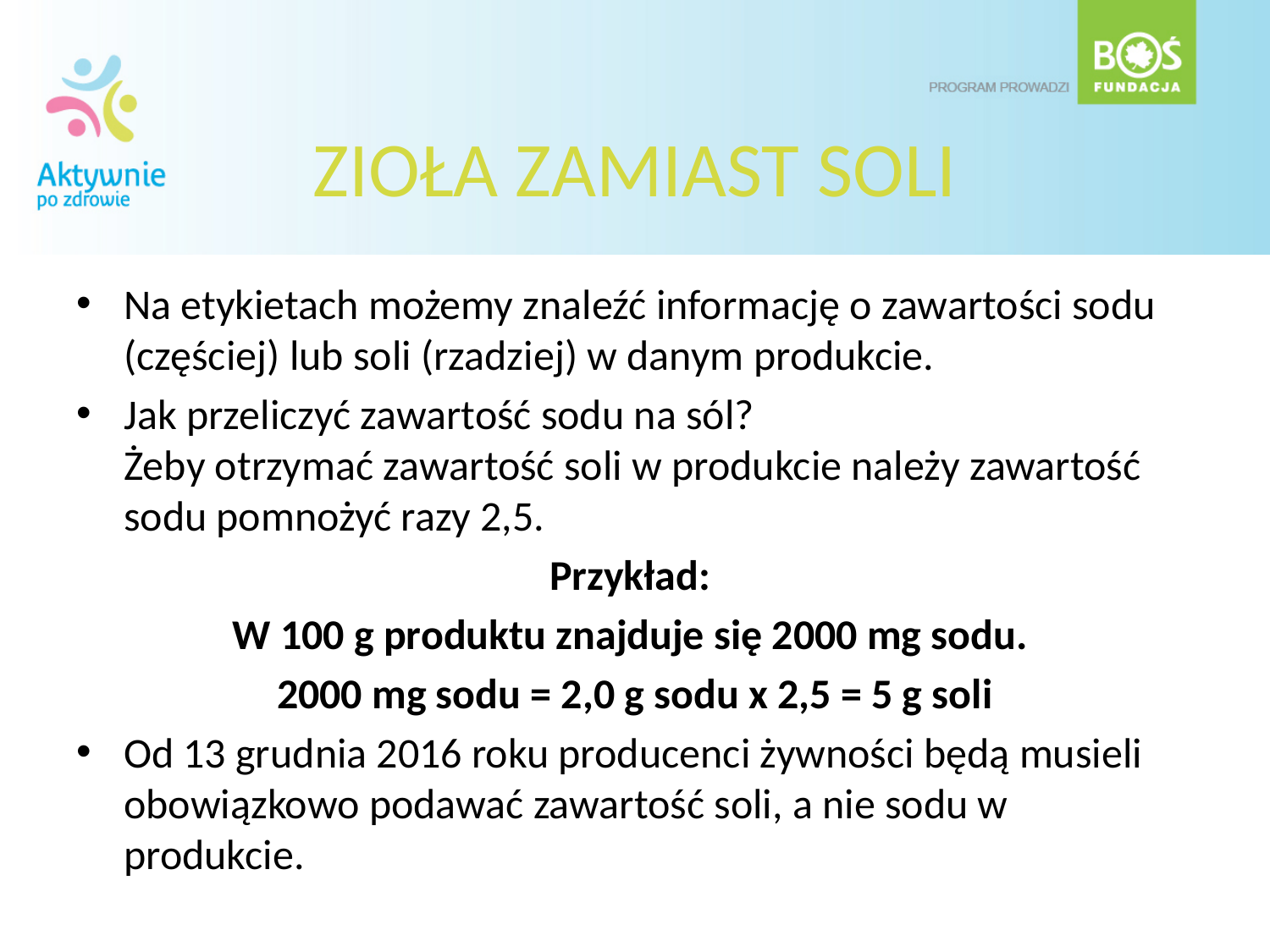

# ZIOŁA ZAMIAST SOLI
Na etykietach możemy znaleźć informację o zawartości sodu (częściej) lub soli (rzadziej) w danym produkcie.
Jak przeliczyć zawartość sodu na sól?
Żeby otrzymać zawartość soli w produkcie należy zawartość sodu pomnożyć razy 2,5.
Przykład:
W 100 g produktu znajduje się 2000 mg sodu.
2000 mg sodu = 2,0 g sodu x 2,5 = 5 g soli
Od 13 grudnia 2016 roku producenci żywności będą musieli obowiązkowo podawać zawartość soli, a nie sodu w produkcie.